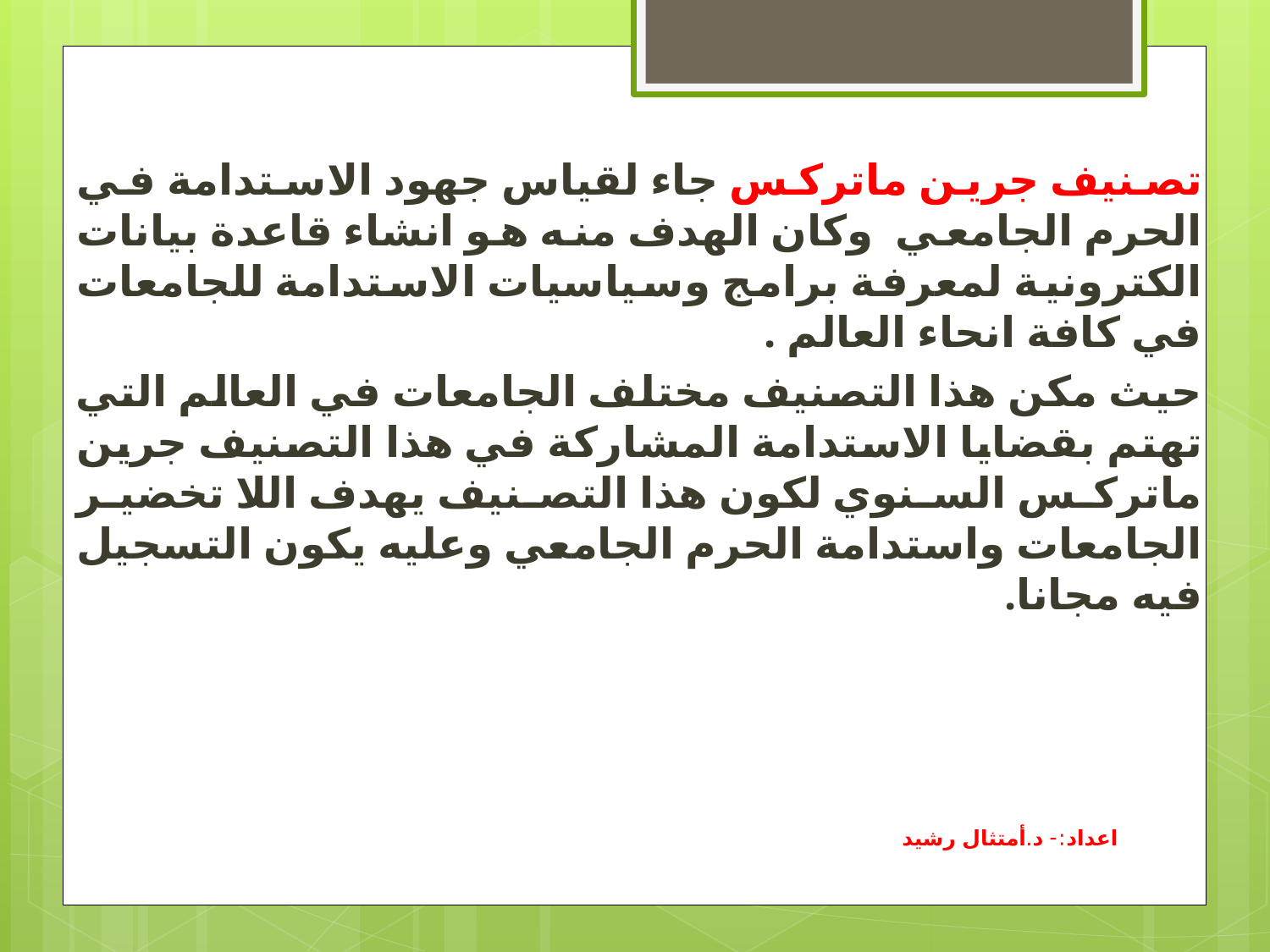

تصنيف جرين ماتركس جاء لقياس جهود الاستدامة في الحرم الجامعي  وكان الهدف منه هو انشاء قاعدة بيانات الكترونية لمعرفة برامج وسياسيات الاستدامة للجامعات في كافة انحاء العالم .
حيث مكن هذا التصنيف مختلف الجامعات في العالم التي تهتم بقضايا الاستدامة المشاركة في هذا التصنيف جرين ماتركس السنوي لكون هذا التصنيف يهدف اللا تخضير الجامعات واستدامة الحرم الجامعي وعليه يكون التسجيل فيه مجانا.

اعداد:- د.أمتثال رشيد